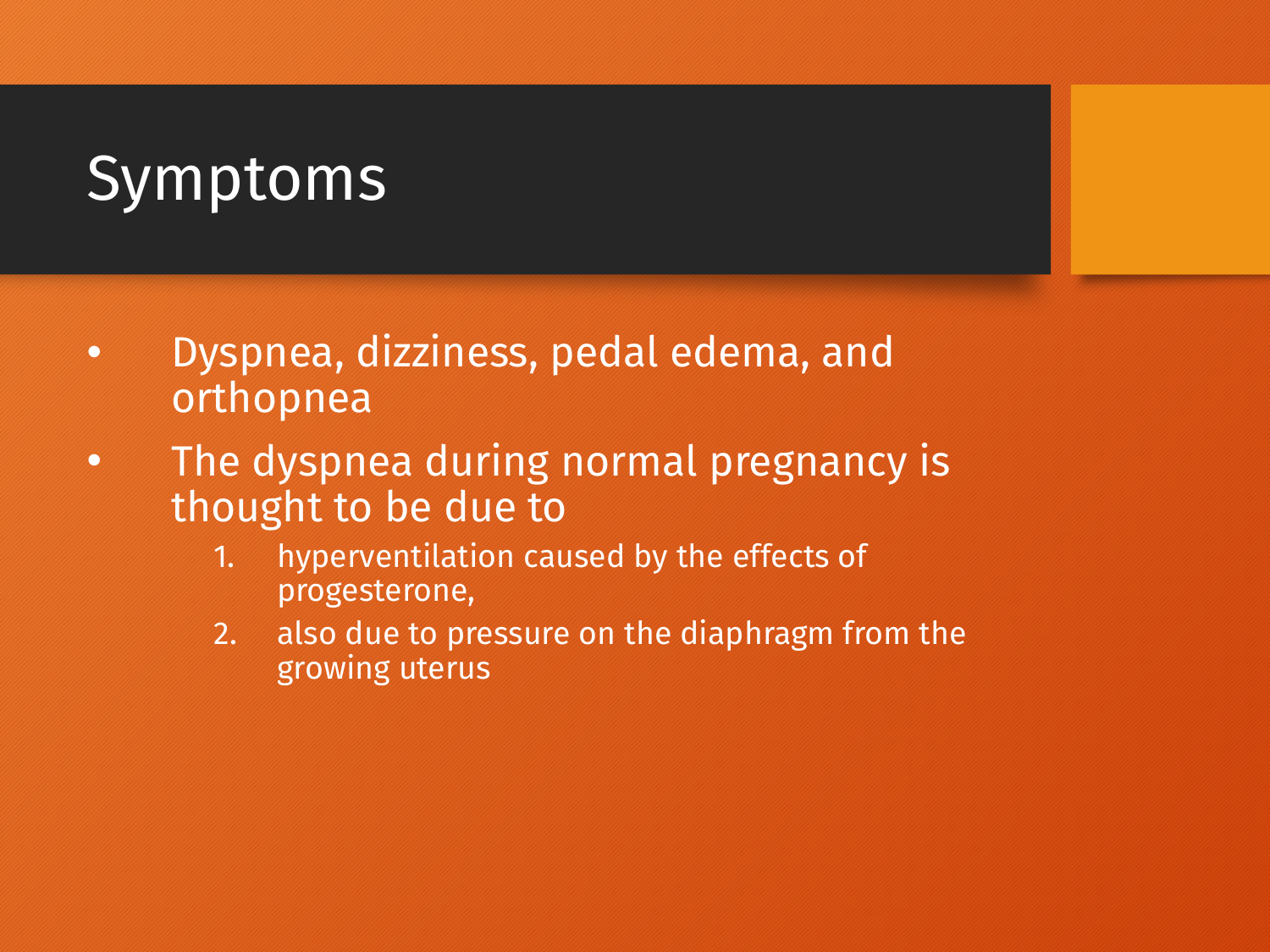

# Symptoms
Dyspnea, dizziness, pedal edema, and orthopnea
The dyspnea during normal pregnancy is thought to be due to
hyperventilation caused by the effects of progesterone,
also due to pressure on the diaphragm from the growing uterus